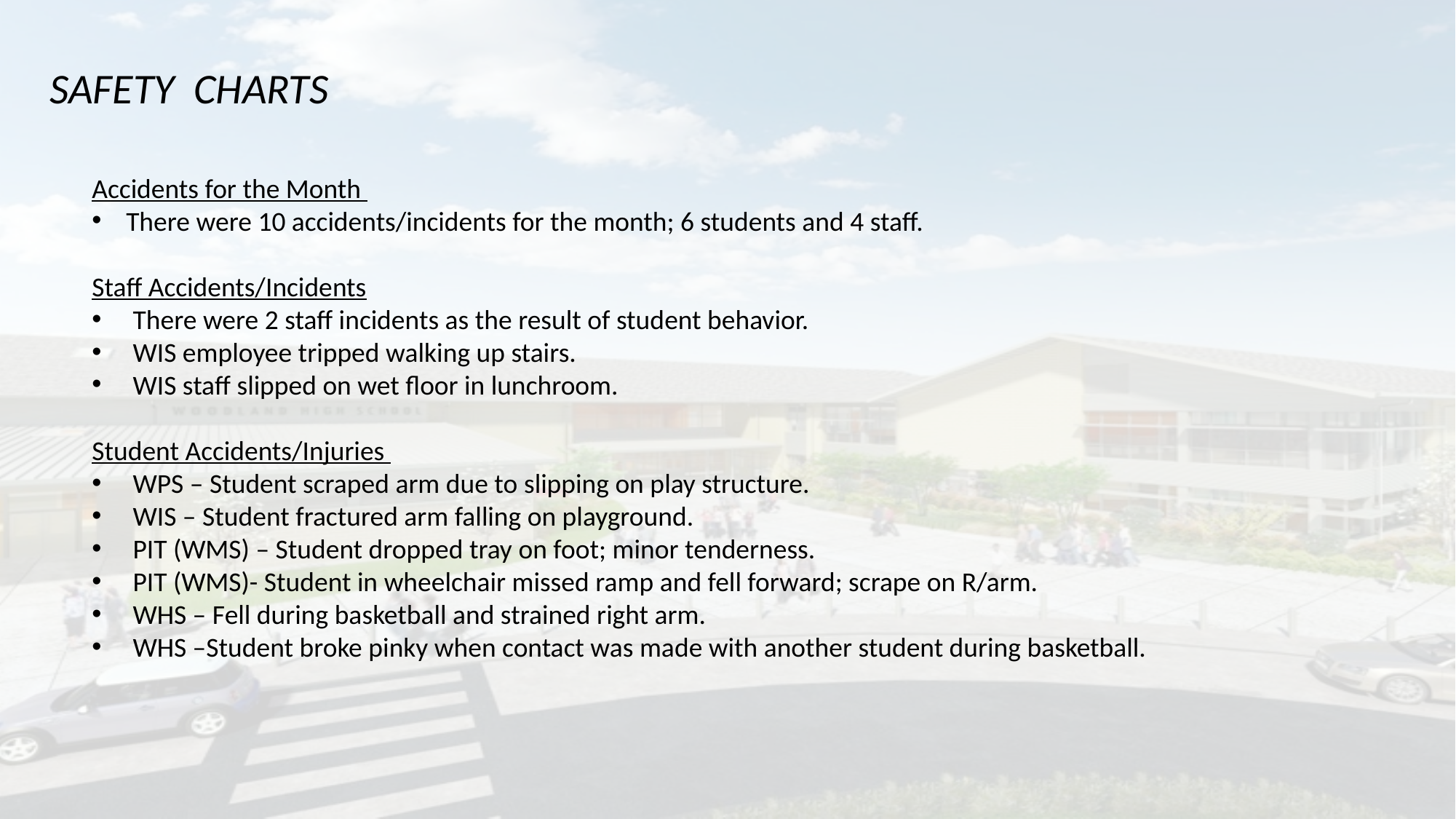

SAFETY  CHARTS

Accidents for the Month
There were 10 accidents/incidents for the month; 6 students and 4 staff.

Staff Accidents/Incidents
There were 2 staff incidents as the result of student behavior.
WIS employee tripped walking up stairs.
WIS staff slipped on wet floor in lunchroom.

Student Accidents/Injuries
WPS – Student scraped arm due to slipping on play structure.
WIS – Student fractured arm falling on playground.
PIT (WMS) – Student dropped tray on foot; minor tenderness.
PIT (WMS)- Student in wheelchair missed ramp and fell forward; scrape on R/arm.
WHS – Fell during basketball and strained right arm.
WHS –Student broke pinky when contact was made with another student during basketball.